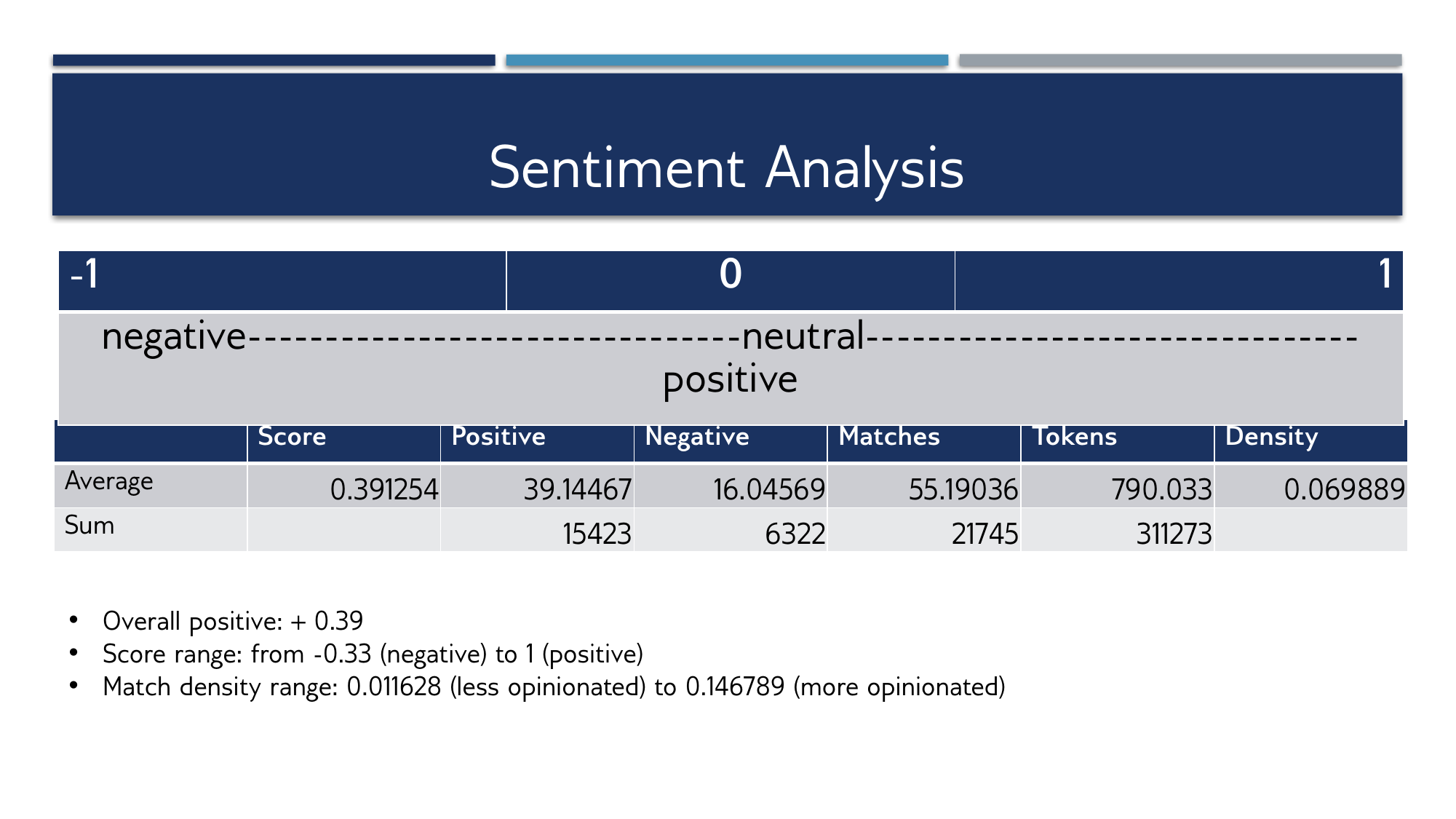

# Sentiment Analysis
| -1 | 0 | 1 |
| --- | --- | --- |
| negative--------------------------------neutral--------------------------------positive |  |  |
|  | Score | Positive | Negative | Matches | Tokens | Density |
| --- | --- | --- | --- | --- | --- | --- |
| Average | 0.391254 | 39.14467 | 16.04569 | 55.19036 | 790.033 | 0.069889 |
| Sum |  | 15423 | 6322 | 21745 | 311273 |  |
Overall positive: + 0.39
Score range: from -0.33 (negative) to 1 (positive)
Match density range: 0.011628 (less opinionated) to 0.146789 (more opinionated)